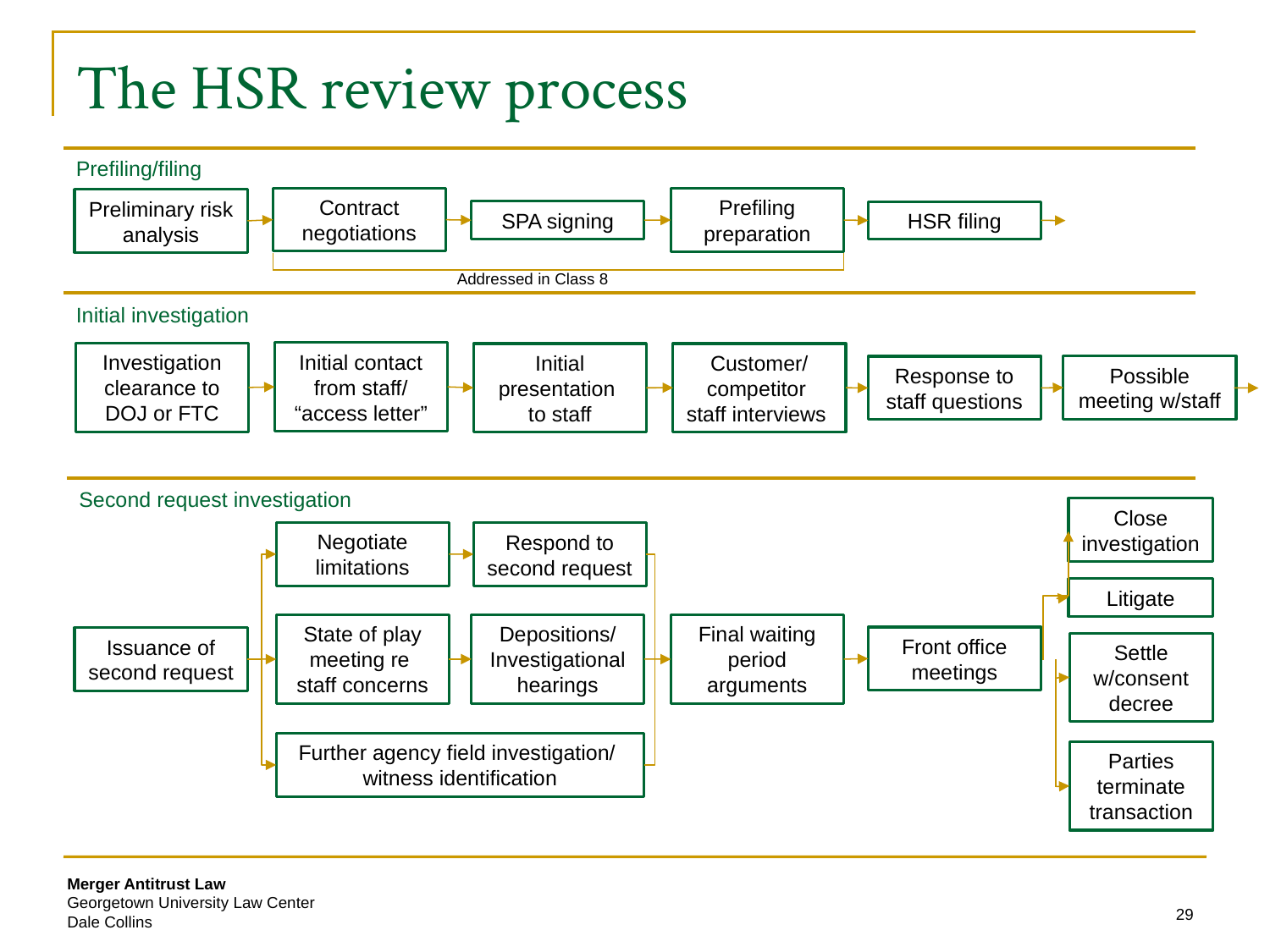

# The HSR review process
Prefiling/filing
Contract negotiations
Prefiling preparation
Preliminary risk analysis
SPA signing
HSR filing
Addressed in Class 8
Initial investigation
Initial contact from staff/ “access letter”
Investigation
clearance to DOJ or FTC
Customer/ competitor
staff interviews
Initial presentation
to staff
Possible meeting w/staff
Response to staff questions
Second request investigation
Close investigation
Negotiate limitations
Respond to second request
Litigate
State of play meeting re
staff concerns
Depositions/ Investigational hearings
Final waiting period arguments
Front office meetings
Issuance of second request
Settle w/consent decree
Further agency field investigation/
witness identification
Parties terminate transaction
29